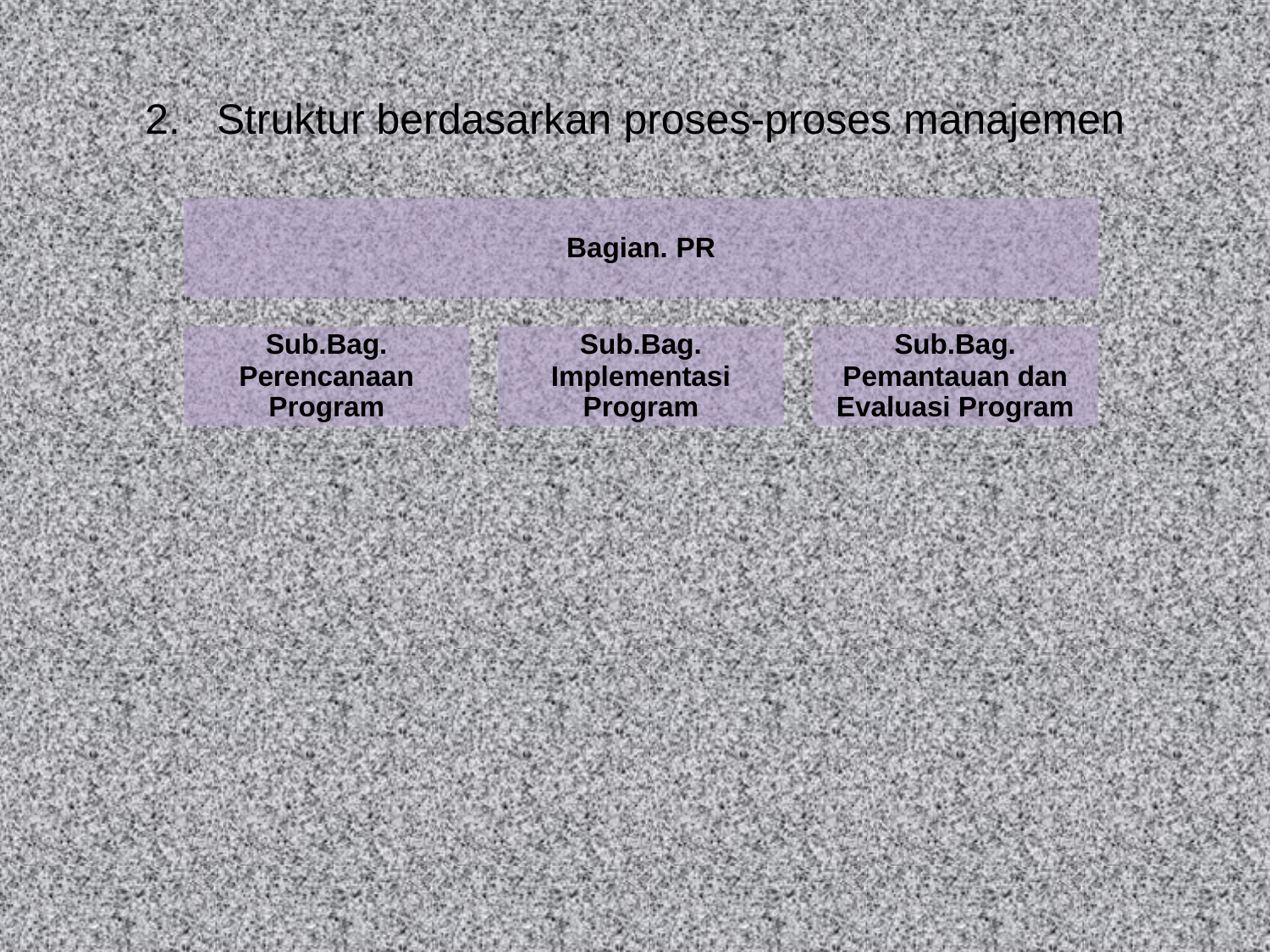

# Struktur berdasarkan proses-proses manajemen
Bagian. PR
Sub.Bag.
Perencanaan Program
Sub.Bag.
Implementasi Program
Sub.Bag.
Pemantauan dan Evaluasi Program